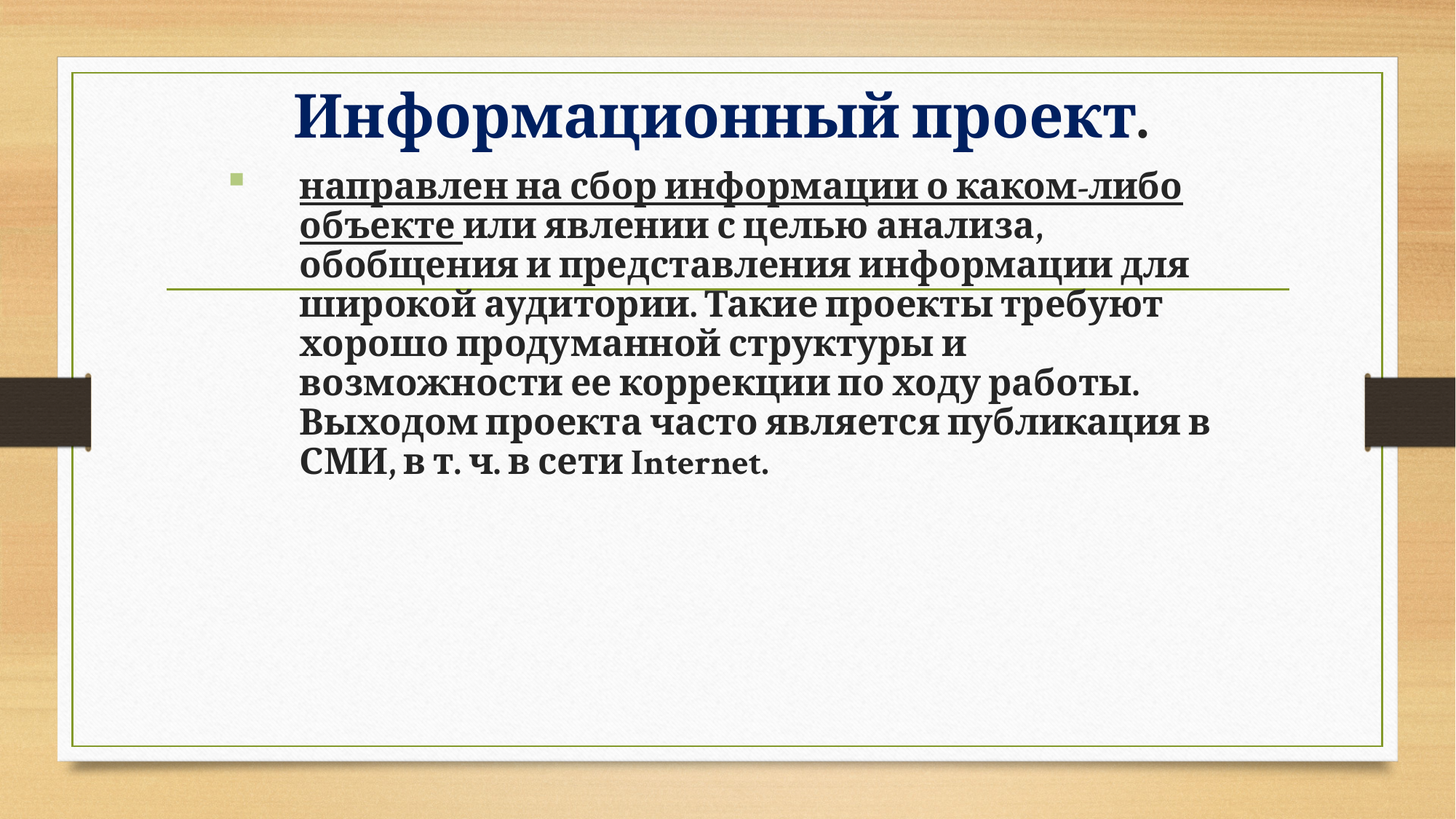

# Информационный проект.
направлен на сбор информации о каком-либо объекте или явлении с целью анализа, обобщения и представления информации для широкой аудитории. Такие проекты требуют хорошо продуманной структуры и возможности ее коррекции по ходу работы. Выходом проекта часто является публикация в СМИ, в т. ч. в сети Internet.